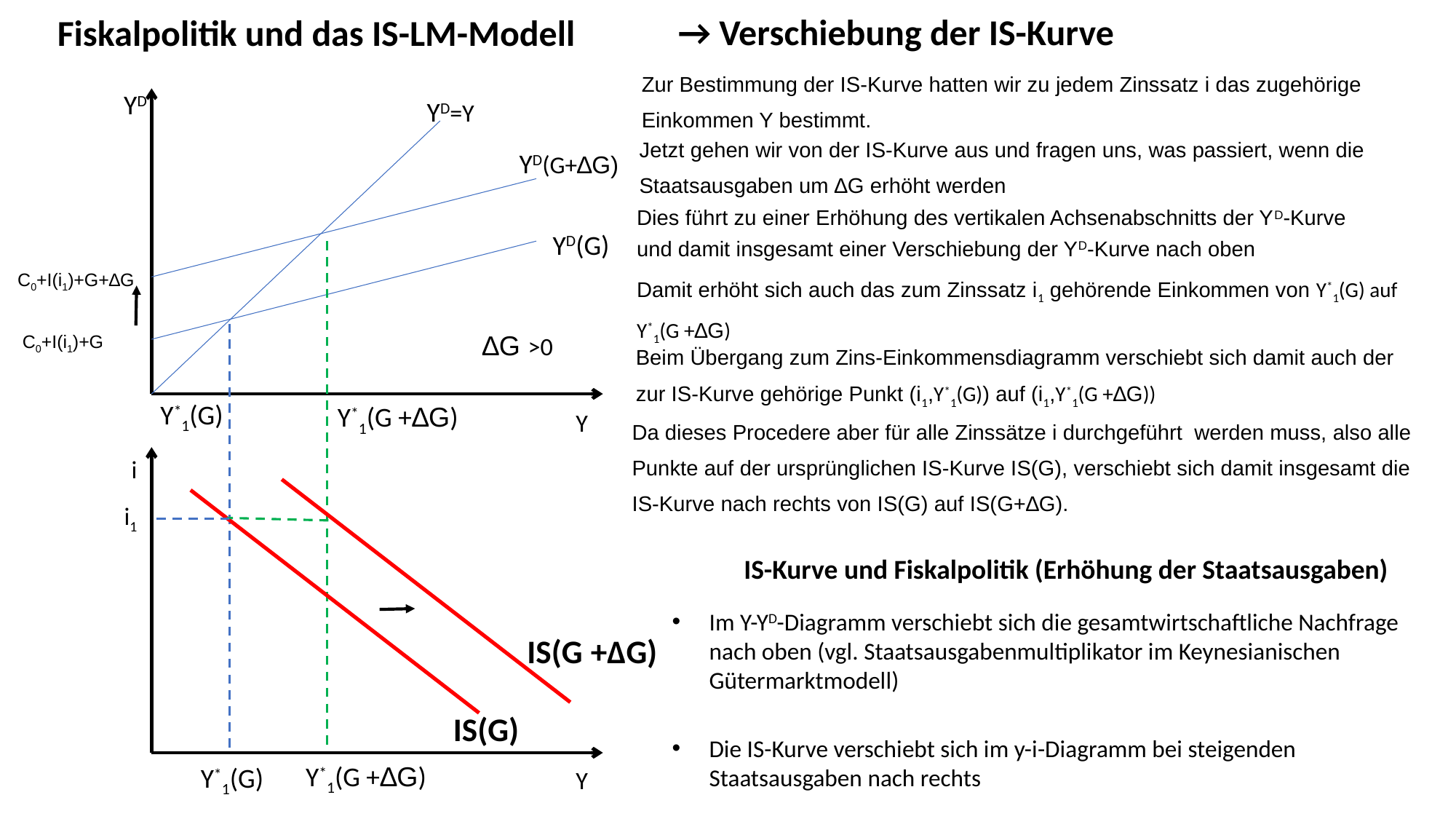

→ Verschiebung der IS-Kurve
Fiskalpolitik und das IS-LM-Modell
Zur Bestimmung der IS-Kurve hatten wir zu jedem Zinssatz i das zugehörige Einkommen Y bestimmt.
YD
YD=Y
Jetzt gehen wir von der IS-Kurve aus und fragen uns, was passiert, wenn die Staatsausgaben um ∆G erhöht werden
YD(G+∆G)
Dies führt zu einer Erhöhung des vertikalen Achsenabschnitts der YD-Kurve
und damit insgesamt einer Verschiebung der YD-Kurve nach oben
YD(G)

C0+I(i1)+G+∆G
Damit erhöht sich auch das zum Zinssatz i1 gehörende Einkommen von Y*1(G) auf Y*1(G +∆G)
C0+I(i1)+G

∆G >0
Beim Übergang zum Zins-Einkommensdiagramm verschiebt sich damit auch der zur IS-Kurve gehörige Punkt (i1,Y*1(G)) auf (i1,Y*1(G +∆G))
Y*1(G)
Y*1(G +∆G)
Y
Da dieses Procedere aber für alle Zinssätze i durchgeführt  werden muss, also alle Punkte auf der ursprünglichen IS-Kurve IS(G), verschiebt sich damit insgesamt die IS-Kurve nach rechts von IS(G) auf IS(G+∆G).
i
i1
IS-Kurve und Fiskalpolitik (Erhöhung der Staatsausgaben)
Im Y-YD-Diagramm verschiebt sich die gesamtwirtschaftliche Nachfrage nach oben (vgl. Staatsausgabenmultiplikator im Keynesianischen Gütermarktmodell)

Die IS-Kurve verschiebt sich im y-i-Diagramm bei steigenden Staatsausgaben nach rechts
IS(G +∆G)
IS(G)
Y*1(G +∆G)
Y*1(G)
Y